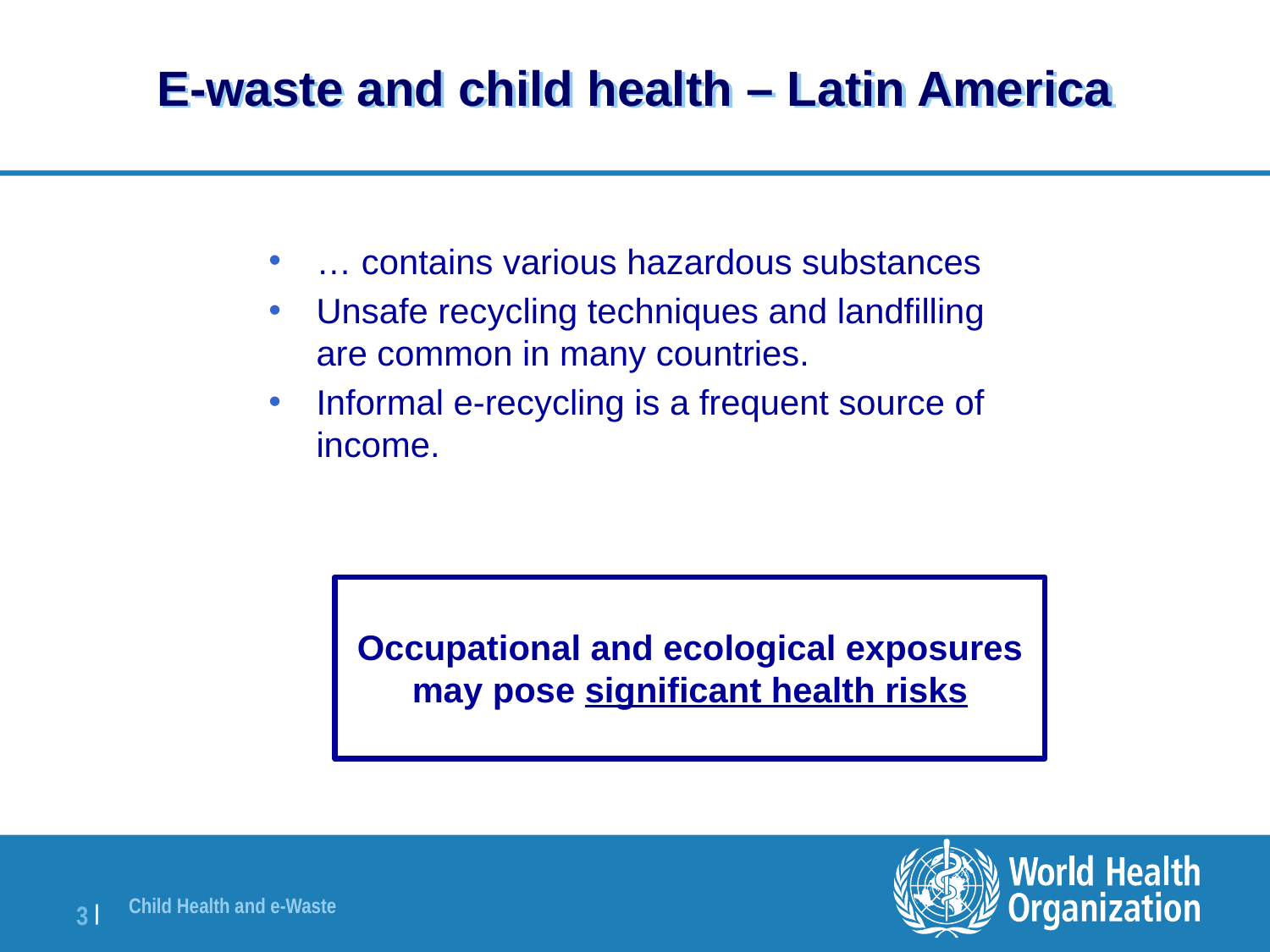

E-waste and child health – Latin America

… contains various hazardous substances
Unsafe recycling techniques and landfilling are common in many countries.
Informal e-recycling is a frequent source of income.

Occupational and ecological exposures may pose significant health risks